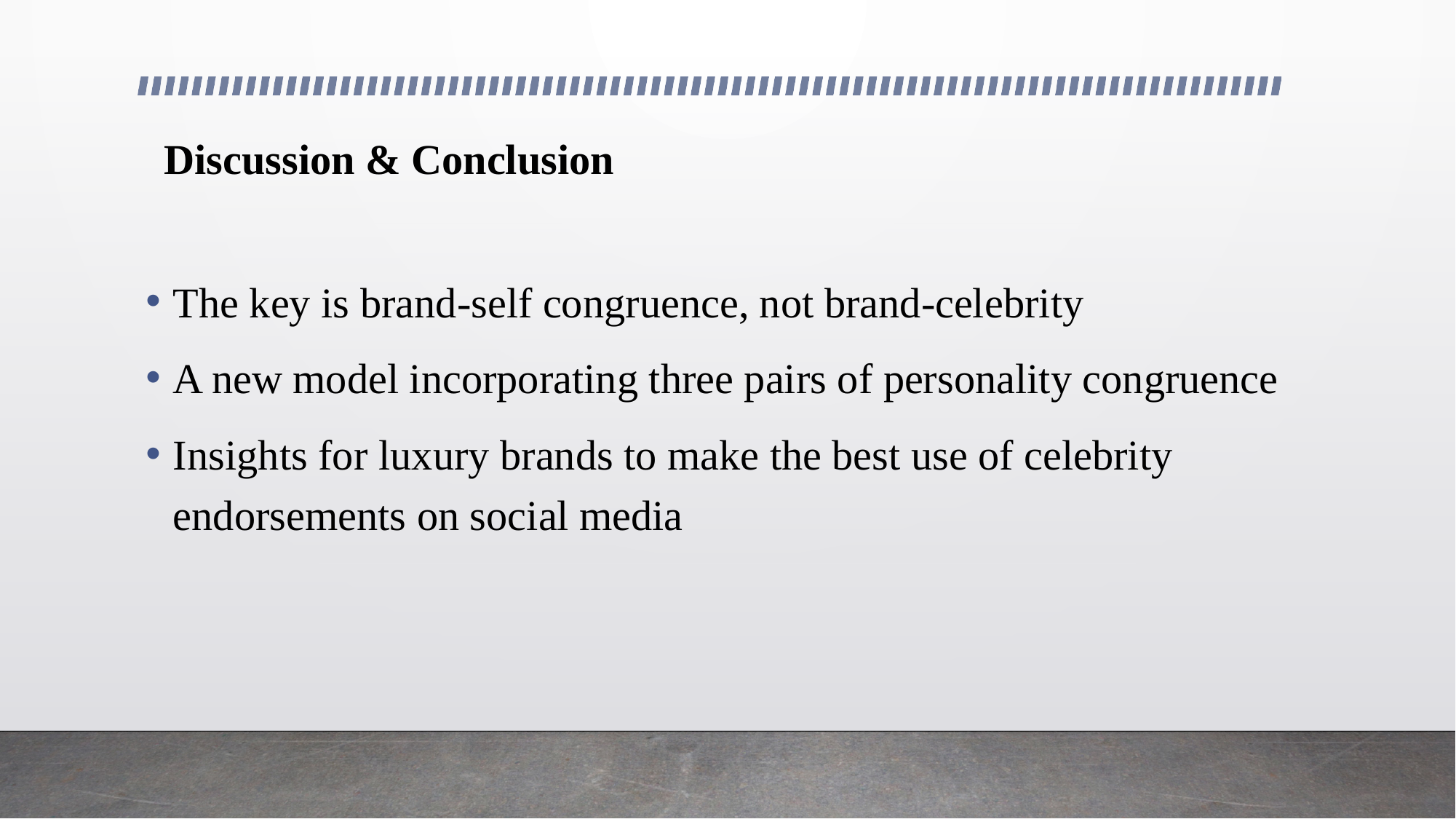

Discussion & Conclusion
The key is brand-self congruence, not brand-celebrity
A new model incorporating three pairs of personality congruence
Insights for luxury brands to make the best use of celebrity endorsements on social media